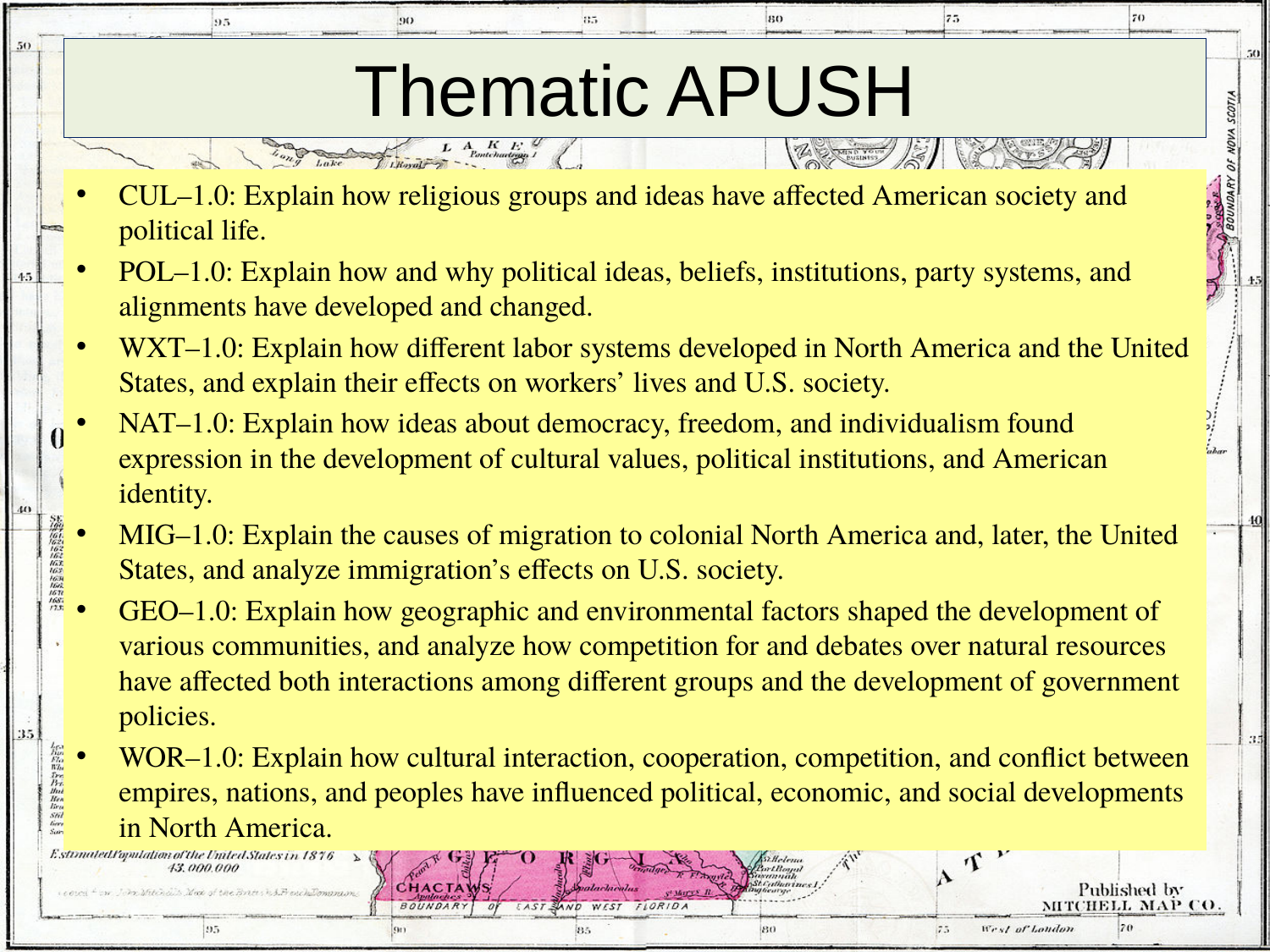

# Thematic APUSH
CUL–1.0: Explain how religious groups and ideas have affected American society and political life.
POL–1.0: Explain how and why political ideas, beliefs, institutions, party systems, and alignments have developed and changed.
WXT–1.0: Explain how different labor systems developed in North America and the United States, and explain their effects on workers’ lives and U.S. society.
NAT–1.0: Explain how ideas about democracy, freedom, and individualism found expression in the development of cultural values, political institutions, and American identity.
MIG–1.0: Explain the causes of migration to colonial North America and, later, the United States, and analyze immigration’s effects on U.S. society.
GEO–1.0: Explain how geographic and environmental factors shaped the development of various communities, and analyze how competition for and debates over natural resources have affected both interactions among different groups and the development of government policies.
WOR–1.0: Explain how cultural interaction, cooperation, competition, and conflict between empires, nations, and peoples have influenced political, economic, and social developments in North America.